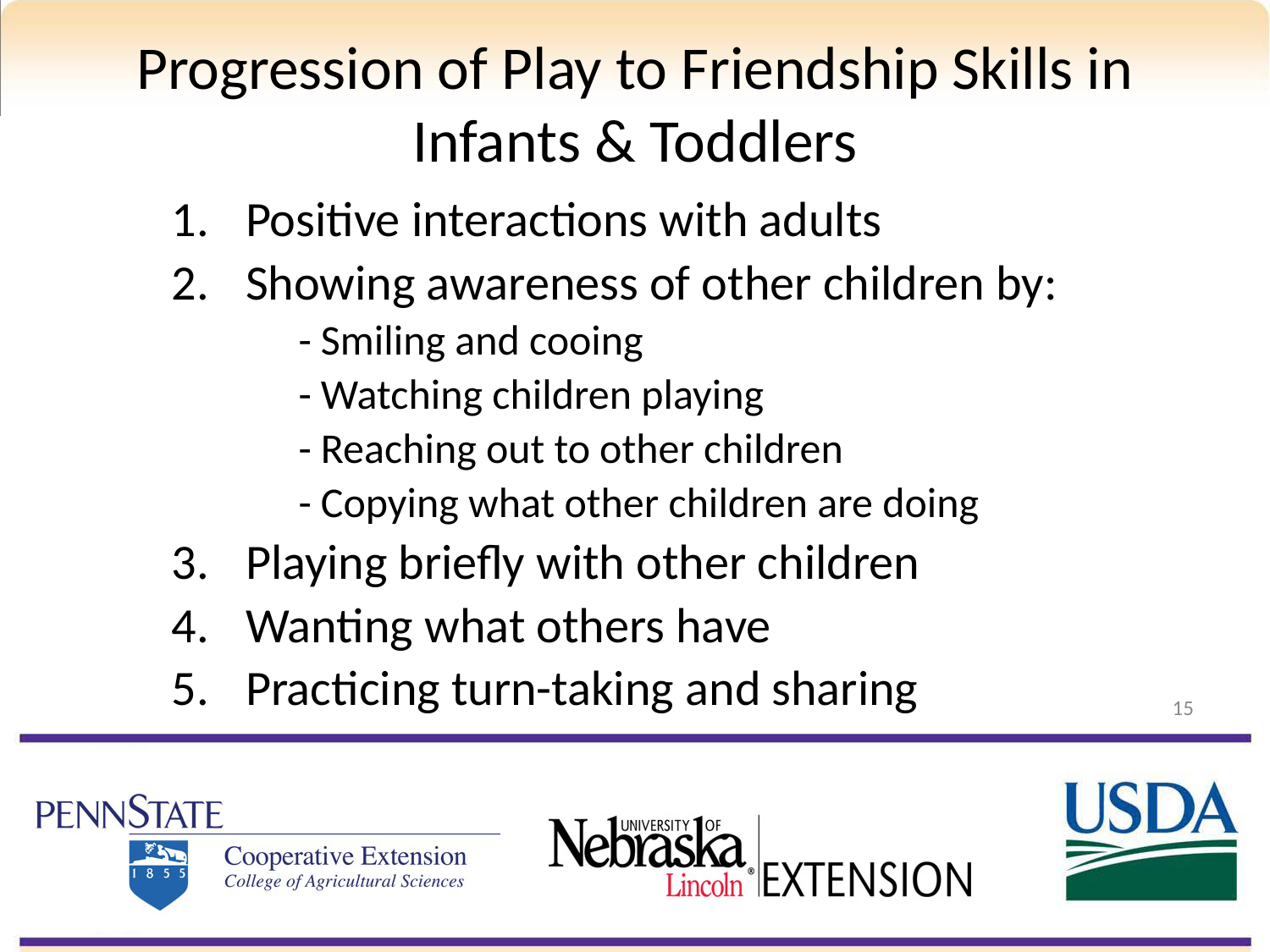

# Progression of Play to Friendship Skills in Infants & Toddlers
Positive interactions with adults
Showing awareness of other children by:
	- Smiling and cooing
	- Watching children playing
	- Reaching out to other children
	- Copying what other children are doing
Playing briefly with other children
Wanting what others have
Practicing turn-taking and sharing

15